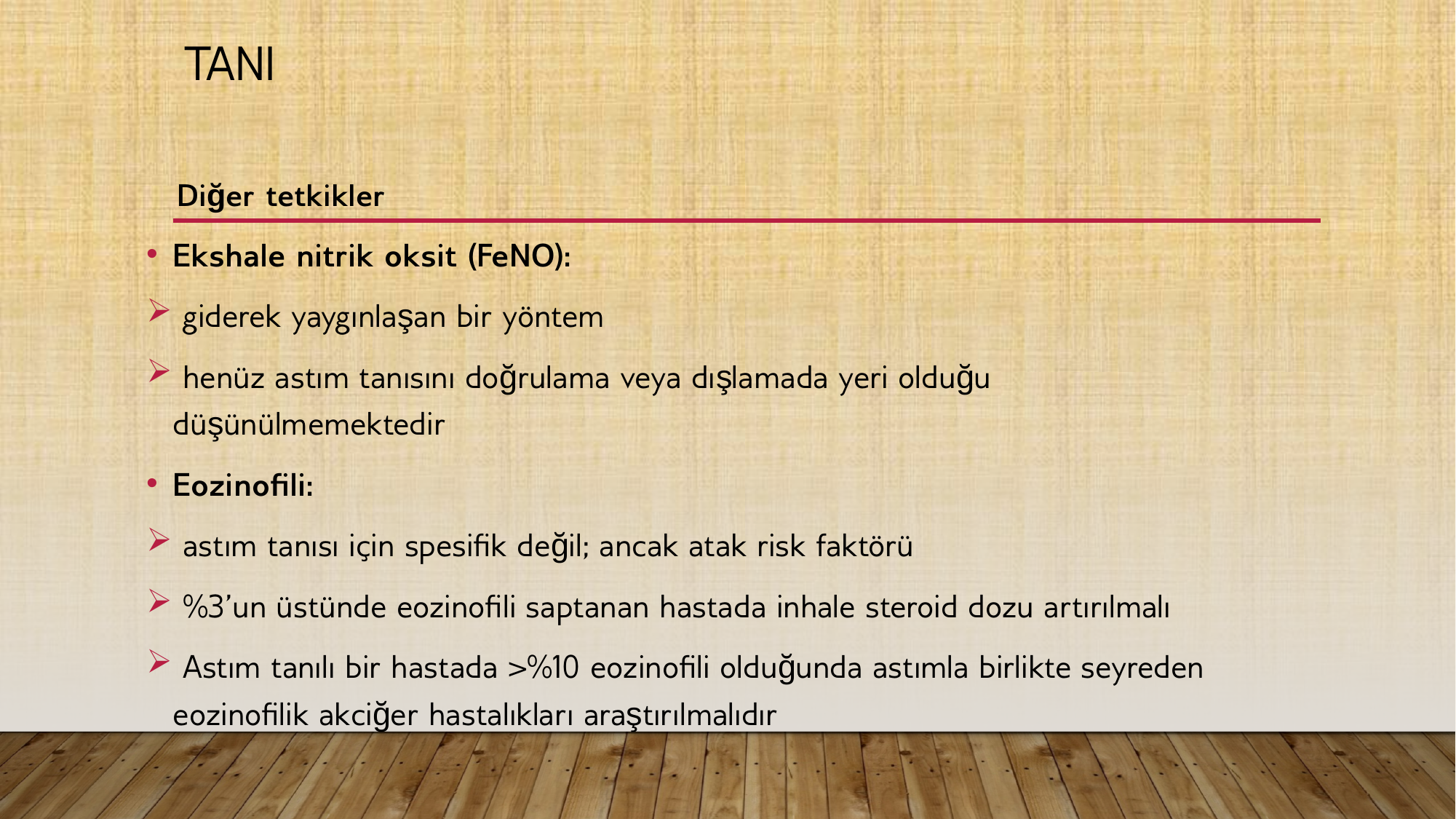

# tanı
   Diğer tetkikler
Ekshale nitrik oksit (FeNO):
 giderek yaygınlaşan bir yöntem
 henüz astım tanısını doğrulama veya dışlamada yeri olduğu düşünülmemektedir
Eozinofili:
 astım tanısı için spesifik değil; ancak atak risk faktörü
 %3’un üstünde eozinofili saptanan hastada inhale steroid dozu artırılmalı
 Astım tanılı bir hastada >%10 eozinofili olduğunda astımla birlikte seyreden eozinofilik akciğer hastalıkları araştırılmalıdır